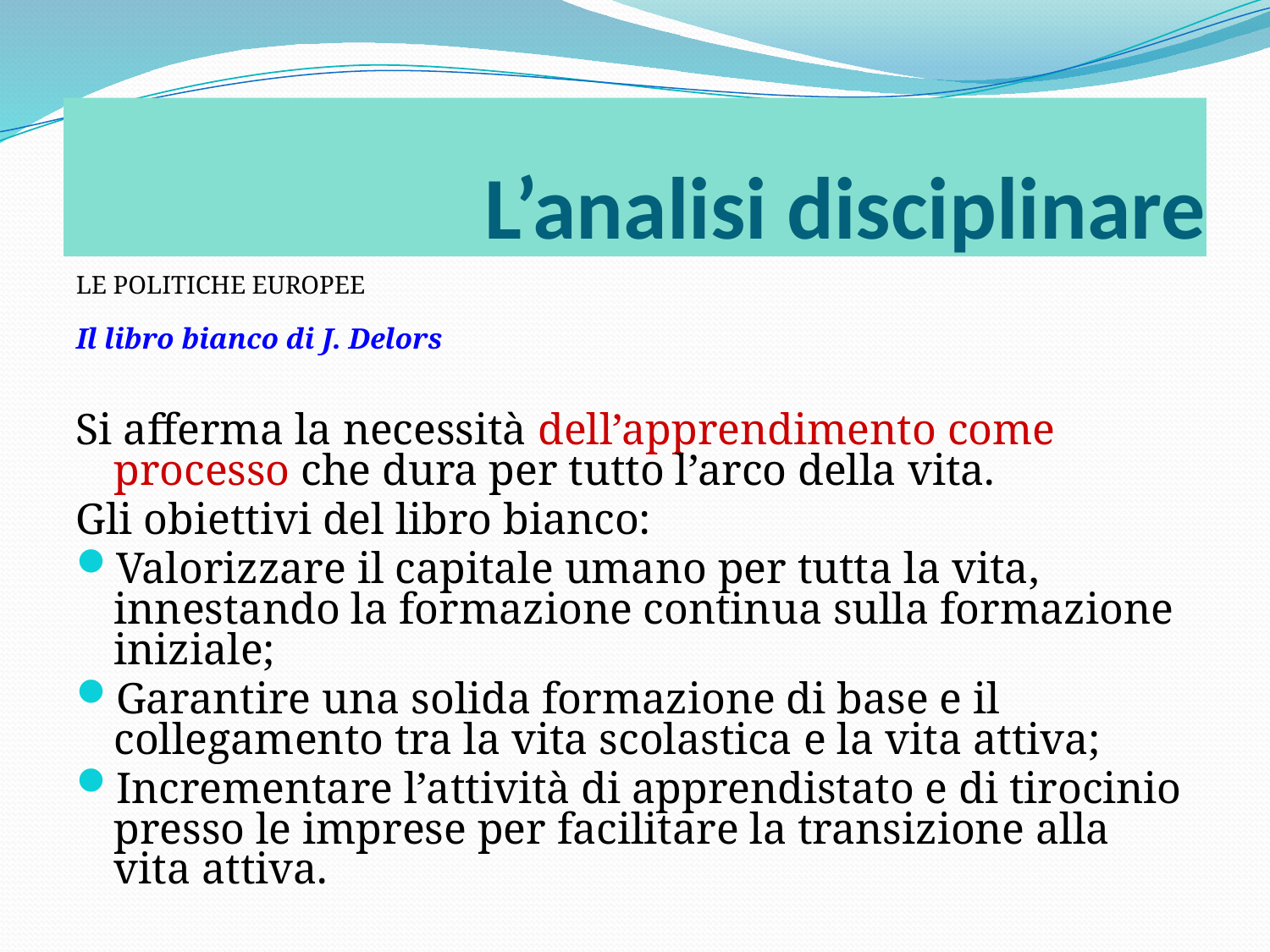

# L’analisi disciplinare
LE POLITICHE EUROPEE
Il libro bianco di J. Delors

Si afferma la necessità dell’apprendimento come processo che dura per tutto l’arco della vita.
Gli obiettivi del libro bianco:
Valorizzare il capitale umano per tutta la vita, innestando la formazione continua sulla formazione iniziale;
Garantire una solida formazione di base e il collegamento tra la vita scolastica e la vita attiva;
Incrementare l’attività di apprendistato e di tirocinio presso le imprese per facilitare la transizione alla vita attiva.